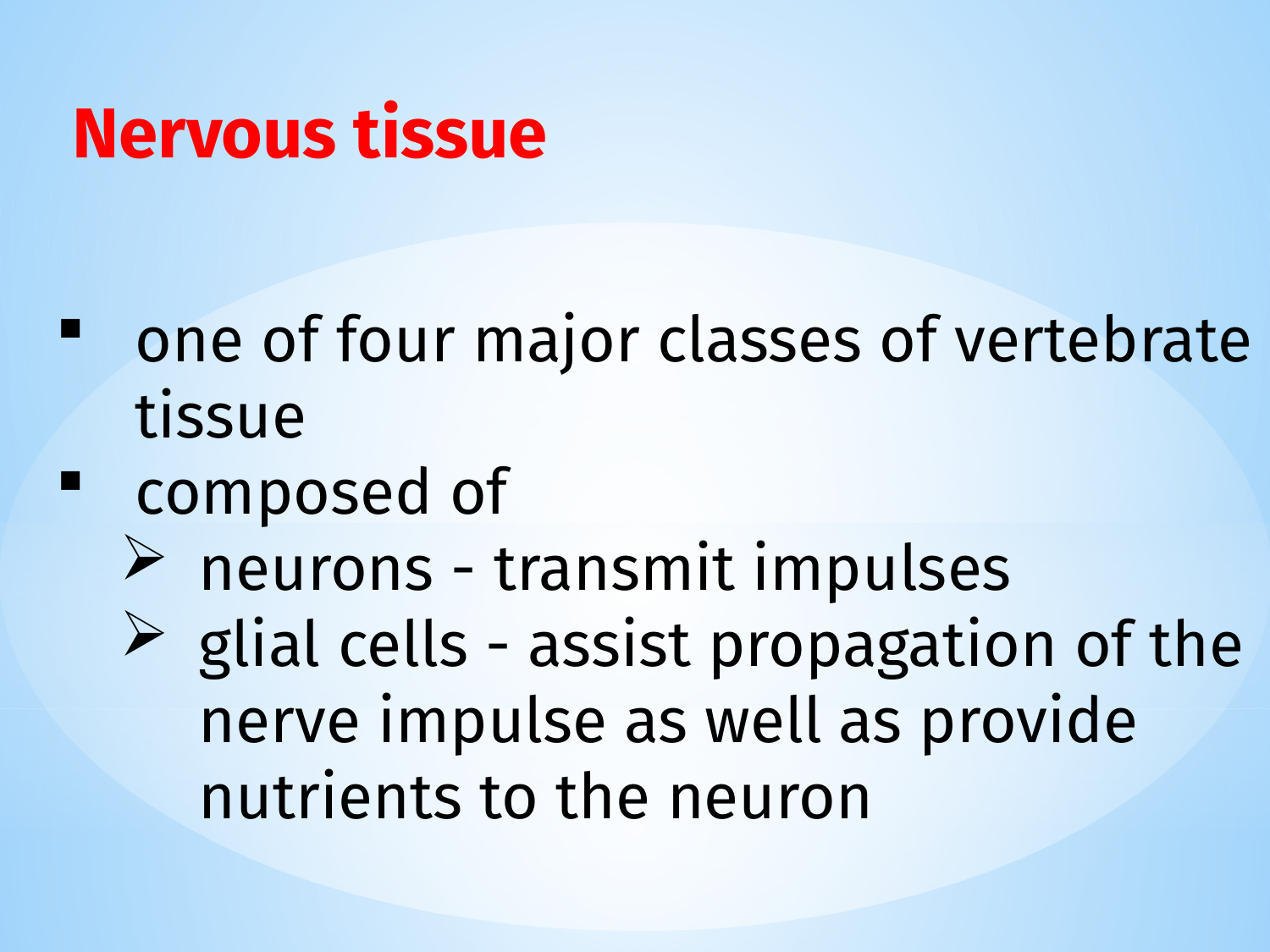

Nervous tissue

one of four major classes of vertebrate tissue
composed of
neurons - transmit impulses
glial cells - assist propagation of the nerve impulse as well as provide nutrients to the neuron